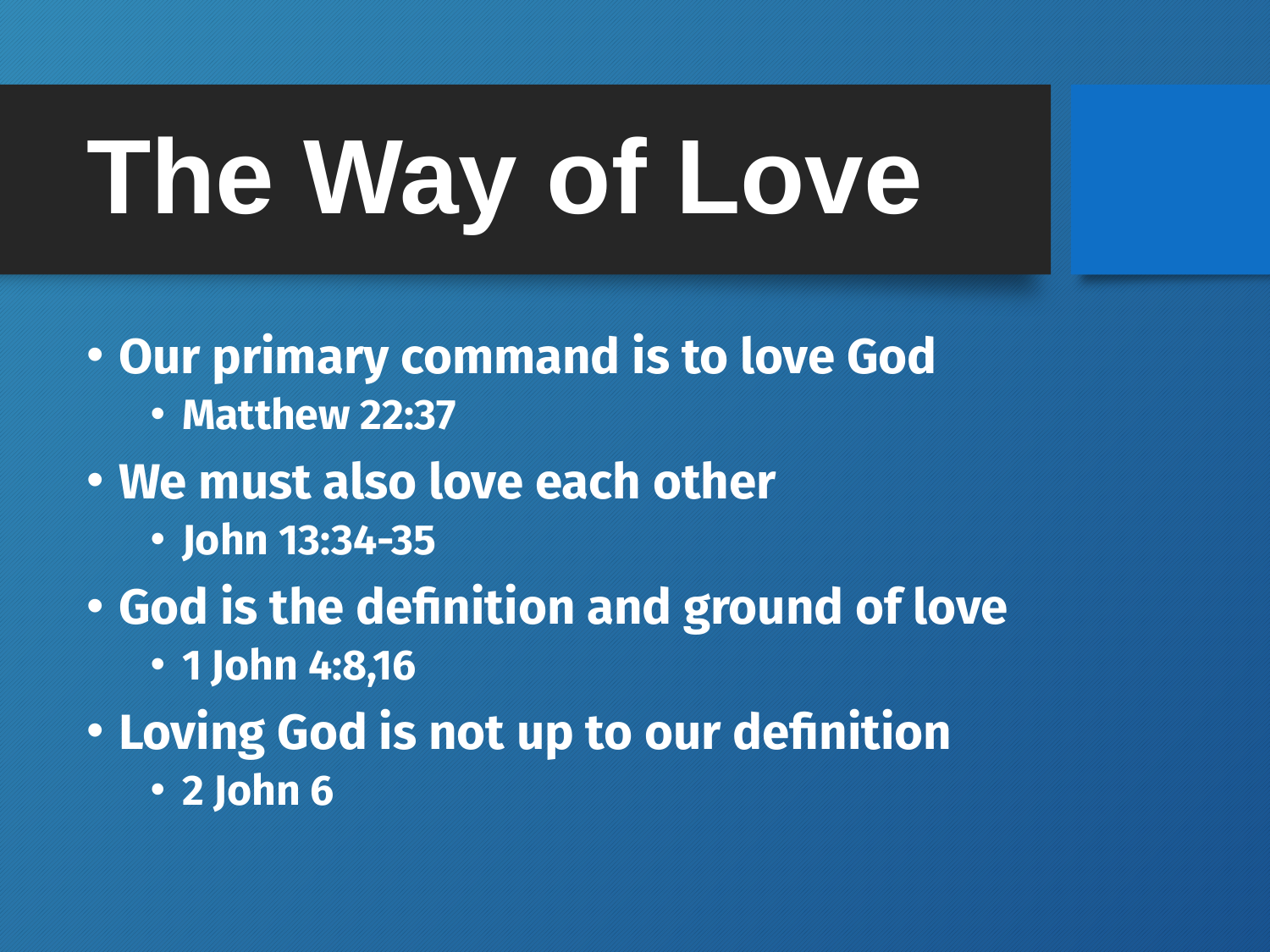

# The Way of Love
Our primary command is to love God
Matthew 22:37
We must also love each other
John 13:34-35
God is the definition and ground of love
1 John 4:8,16
Loving God is not up to our definition
2 John 6